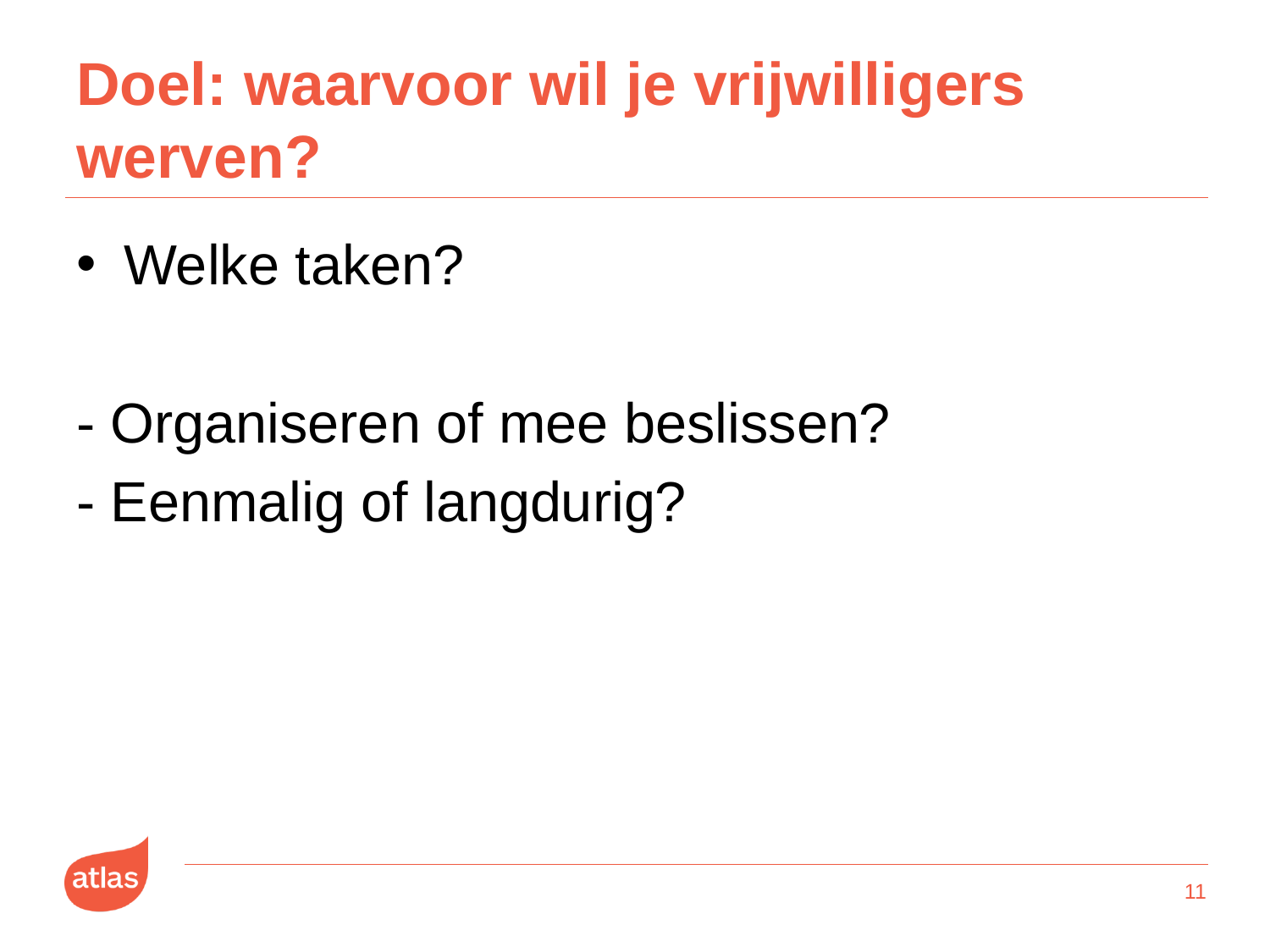

# Doel: waarvoor wil je vrijwilligers werven?
Welke taken?

- Organiseren of mee beslissen?
- Eenmalig of langdurig?
11